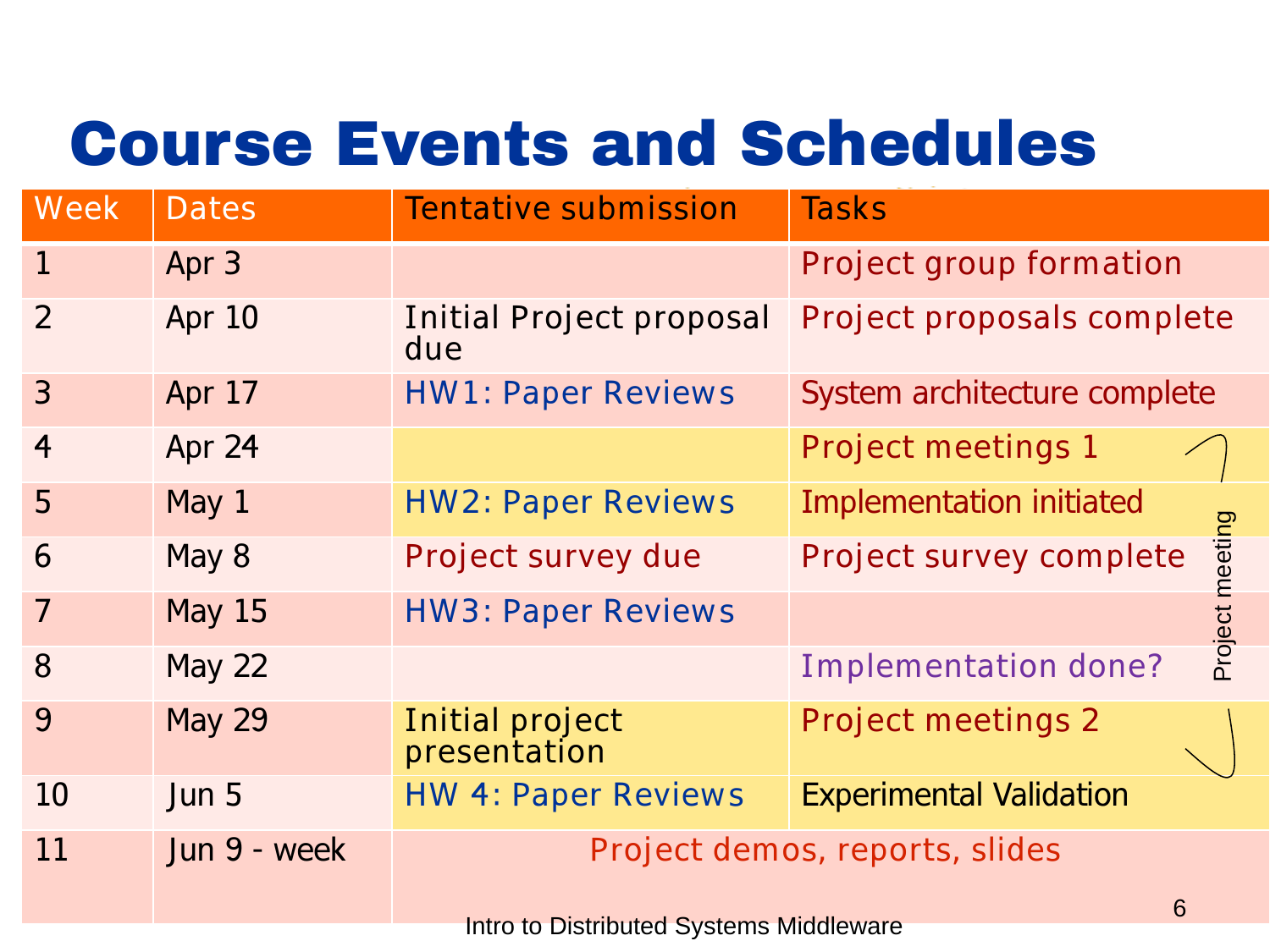

# Course Events and Schedules
| Week | Dates | Tentative submission | Tasks |
| --- | --- | --- | --- |
| 1 | Apr 3 |  | Project group formation |
| 2 | Apr 10 | Initial Project proposal due | Project proposals complete |
| 3 | Apr 17 | HW1: Paper Reviews | System architecture complete |
| 4 | Apr 24 |  | Project meetings 1 |
| 5 | May 1 | HW2: Paper Reviews | Implementation initiated |
| 6 | May 8 | Project survey due | Project survey complete |
| 7 | May 15 | HW3: Paper Reviews |  |
| 8 | May 22 |  | Implementation done? |
| 9 | May 29 | Initial project presentation | Project meetings 2 |
| 10 | Jun 5 | HW 4: Paper Reviews | Experimental Validation |
| 11 | Jun 9 - week | Project demos, reports, slides |  |

Project meeting

6
Intro to Distributed Systems Middleware